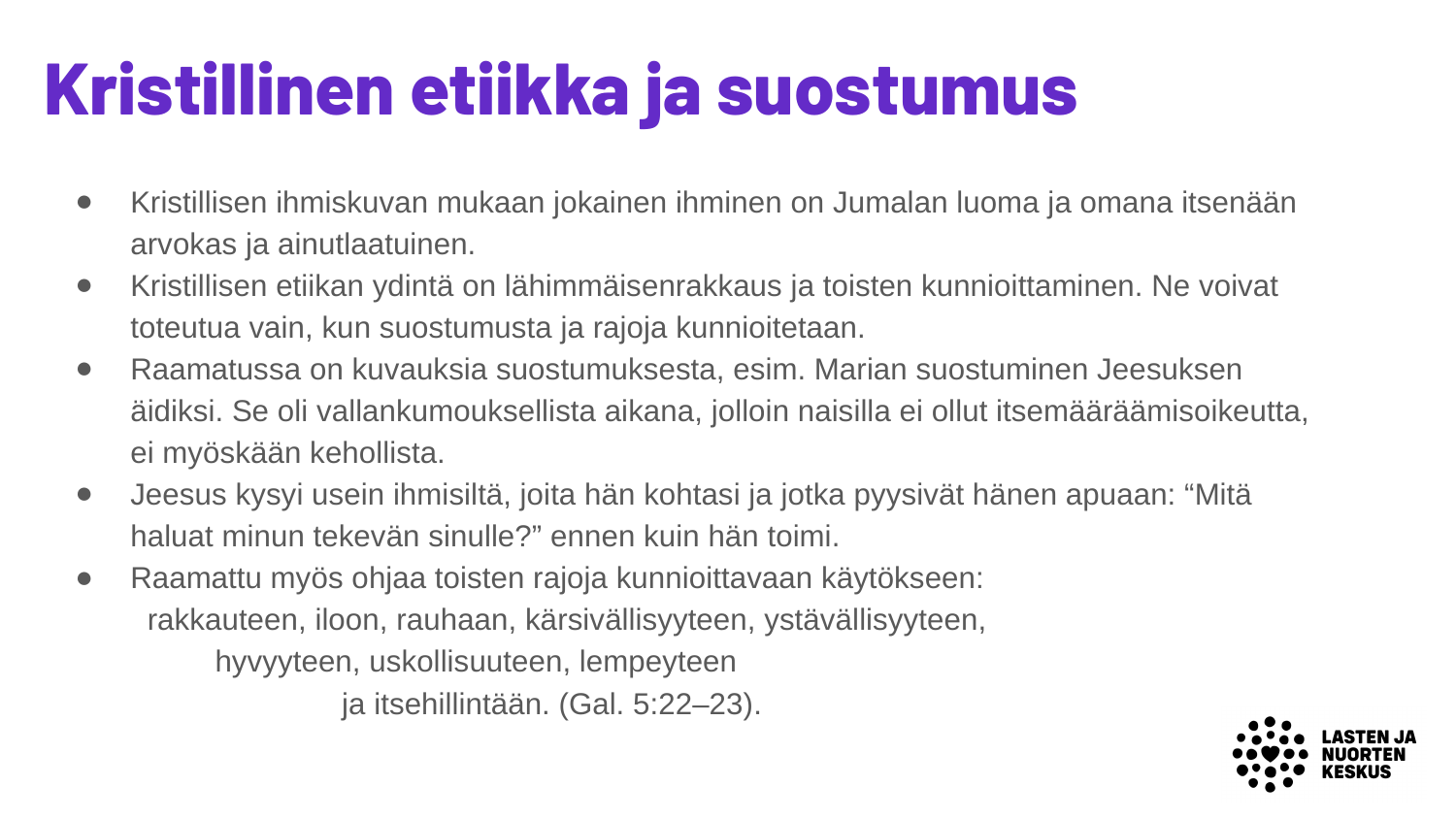

# Kristillinen etiikka ja suostumus
Kristillisen ihmiskuvan mukaan jokainen ihminen on Jumalan luoma ja omana itsenään arvokas ja ainutlaatuinen.
Kristillisen etiikan ydintä on lähimmäisenrakkaus ja toisten kunnioittaminen. Ne voivat toteutua vain, kun suostumusta ja rajoja kunnioitetaan.
Raamatussa on kuvauksia suostumuksesta, esim. Marian suostuminen Jeesuksen äidiksi. Se oli vallankumouksellista aikana, jolloin naisilla ei ollut itsemääräämisoikeutta, ei myöskään kehollista.
Jeesus kysyi usein ihmisiltä, joita hän kohtasi ja jotka pyysivät hänen apuaan: “Mitä haluat minun tekevän sinulle?” ennen kuin hän toimi.
Raamattu myös ohjaa toisten rajoja kunnioittavaan käytökseen:                                           rakkauteen, iloon, rauhaan, kärsivällisyyteen, ystävällisyyteen,                                                  hyvyyteen, uskollisuuteen, lempeyteen                                                                                               ja itsehillintään. (Gal. 5:22–23).